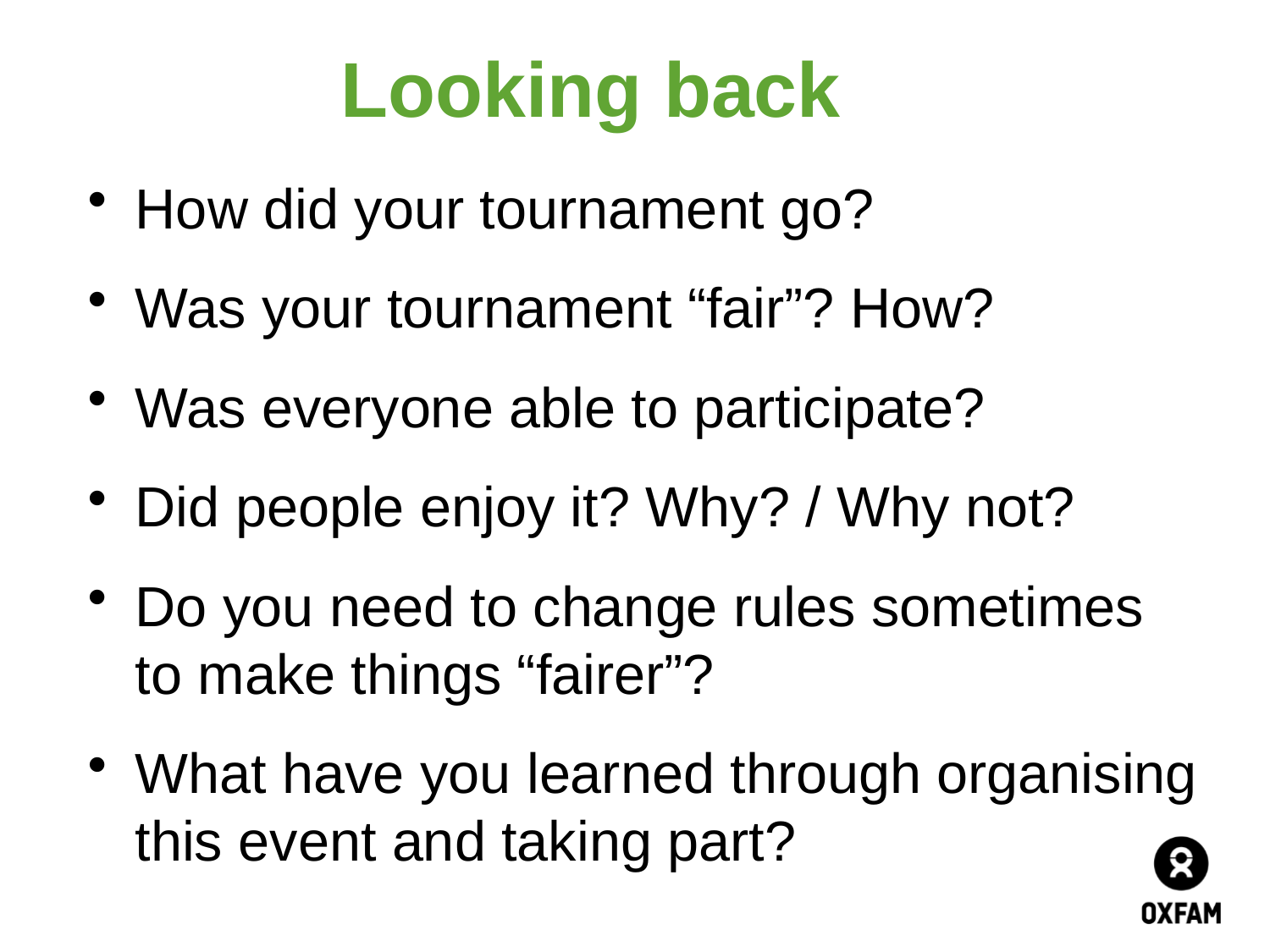

# Looking back
How did your tournament go?
Was your tournament “fair”? How?
Was everyone able to participate?
Did people enjoy it? Why? / Why not?
Do you need to change rules sometimes to make things “fairer”?
What have you learned through organising this event and taking part?